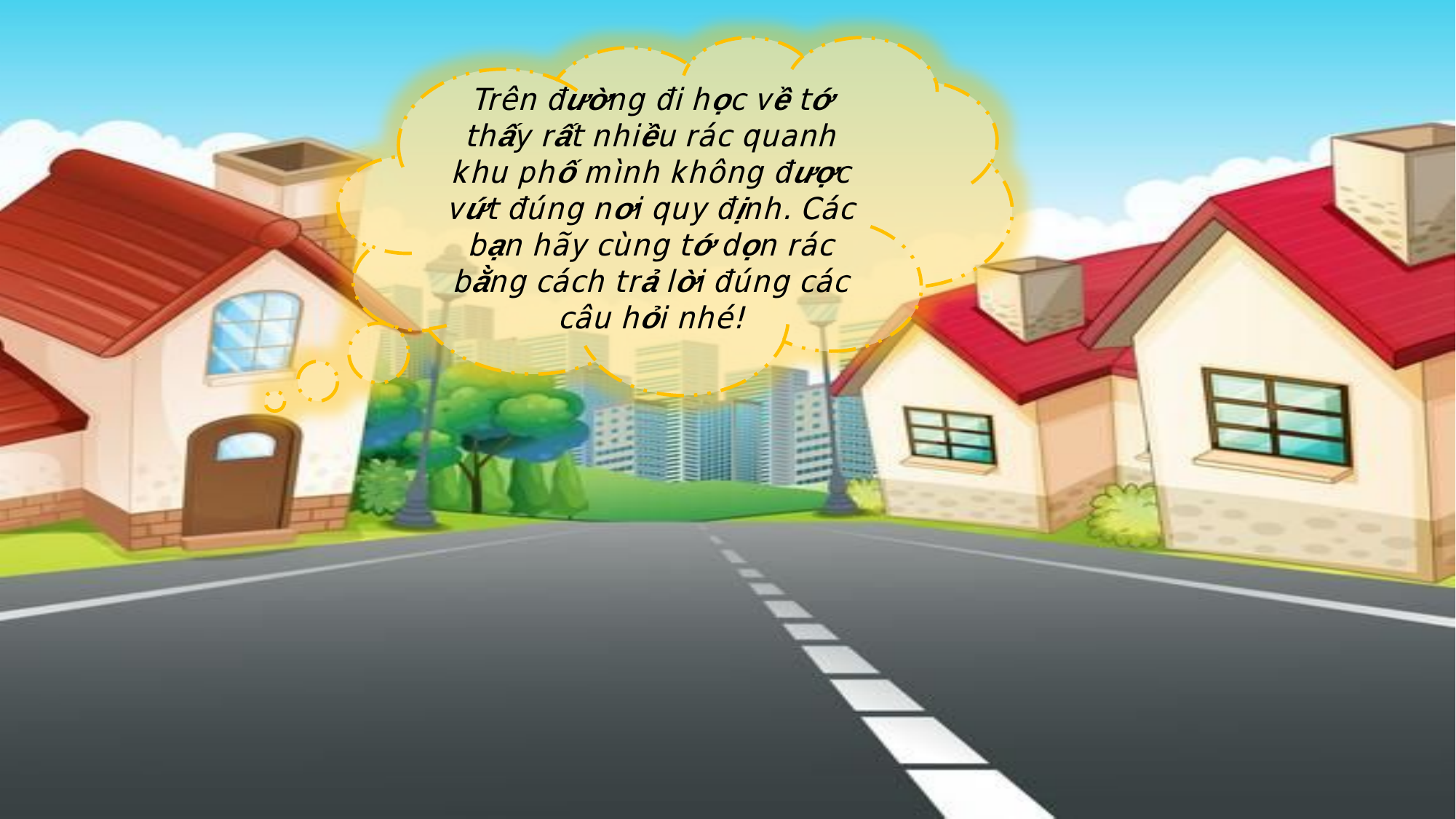

Trên đường đi học về tớ thấy rất nhiều rác quanh khu phố mình không được vứt đúng nơi quy định. Các bạn hãy cùng tớ dọn rác bằng cách trả lời đúng các câu hỏi nhé!